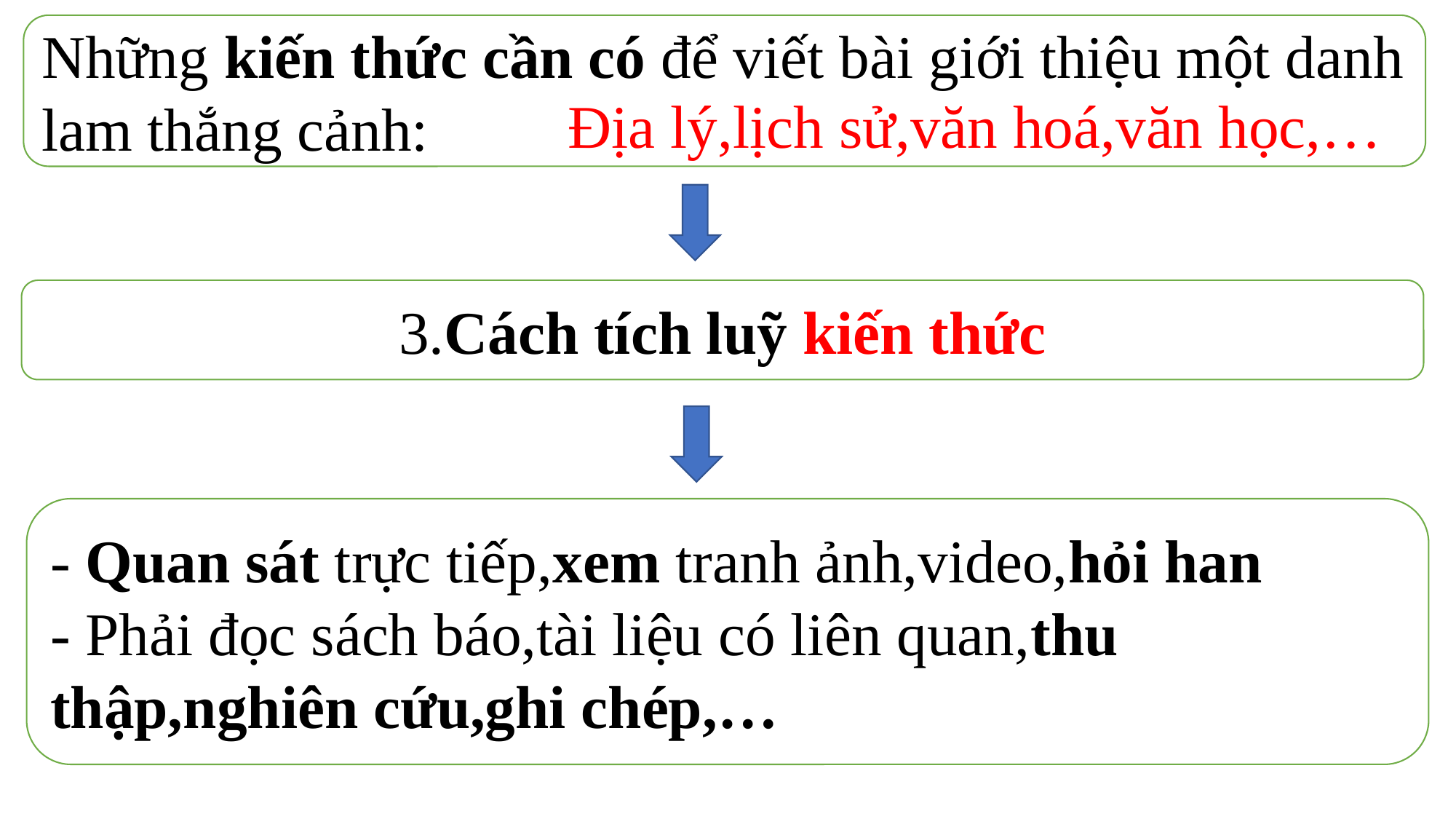

Những kiến thức cần có để viết bài giới thiệu một danh lam thắng cảnh:
Địa lý,lịch sử,văn hoá,văn học,…

3.Cách tích luỹ kiến thức

- Quan sát trực tiếp,xem tranh ảnh,video,hỏi han
- Phải đọc sách báo,tài liệu có liên quan,thu thập,nghiên cứu,ghi chép,…